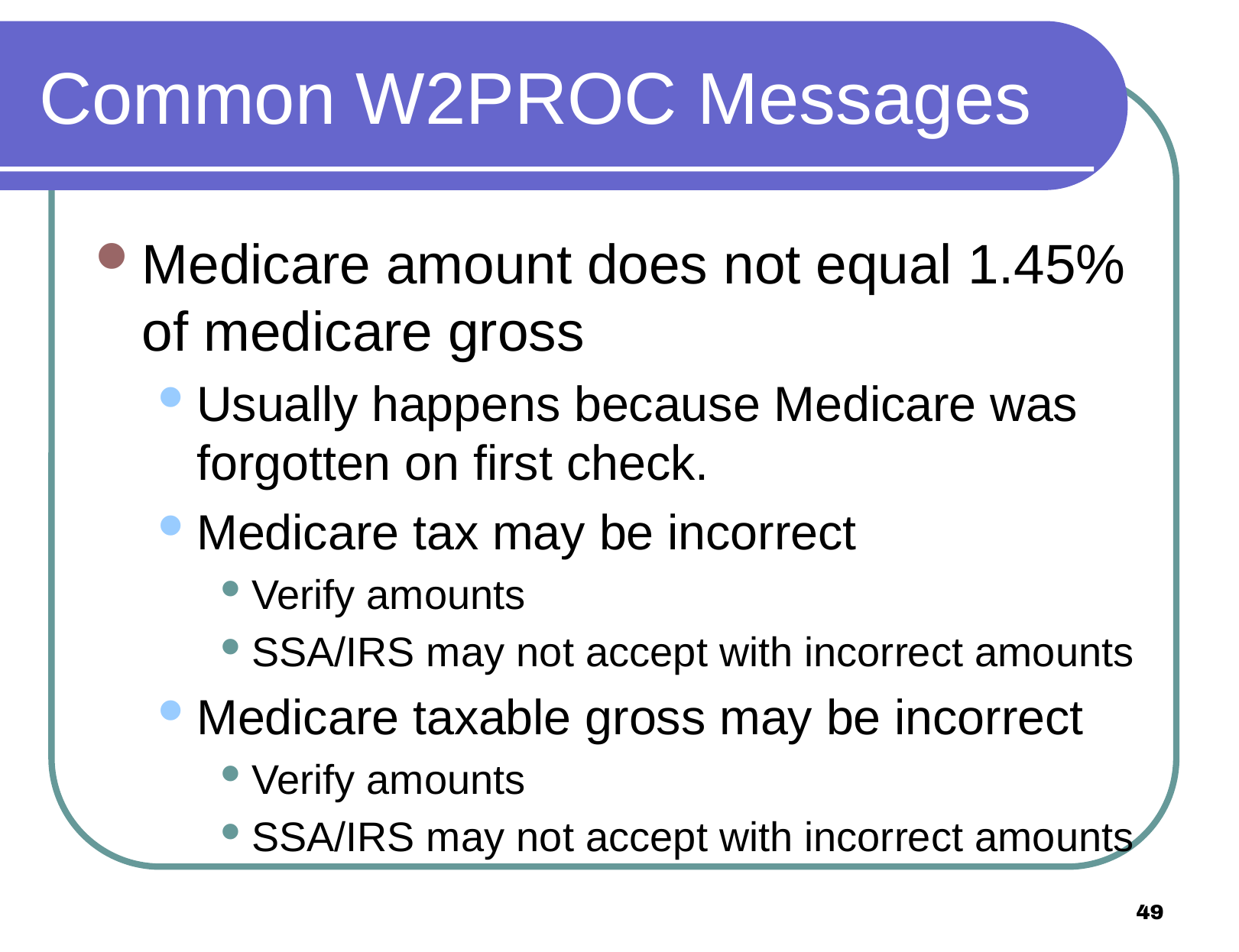

# Common W2PROC Messages
Medicare amount does not equal 1.45% of medicare gross
Usually happens because Medicare was forgotten on first check.
Medicare tax may be incorrect
Verify amounts
SSA/IRS may not accept with incorrect amounts
Medicare taxable gross may be incorrect
Verify amounts
SSA/IRS may not accept with incorrect amounts

49